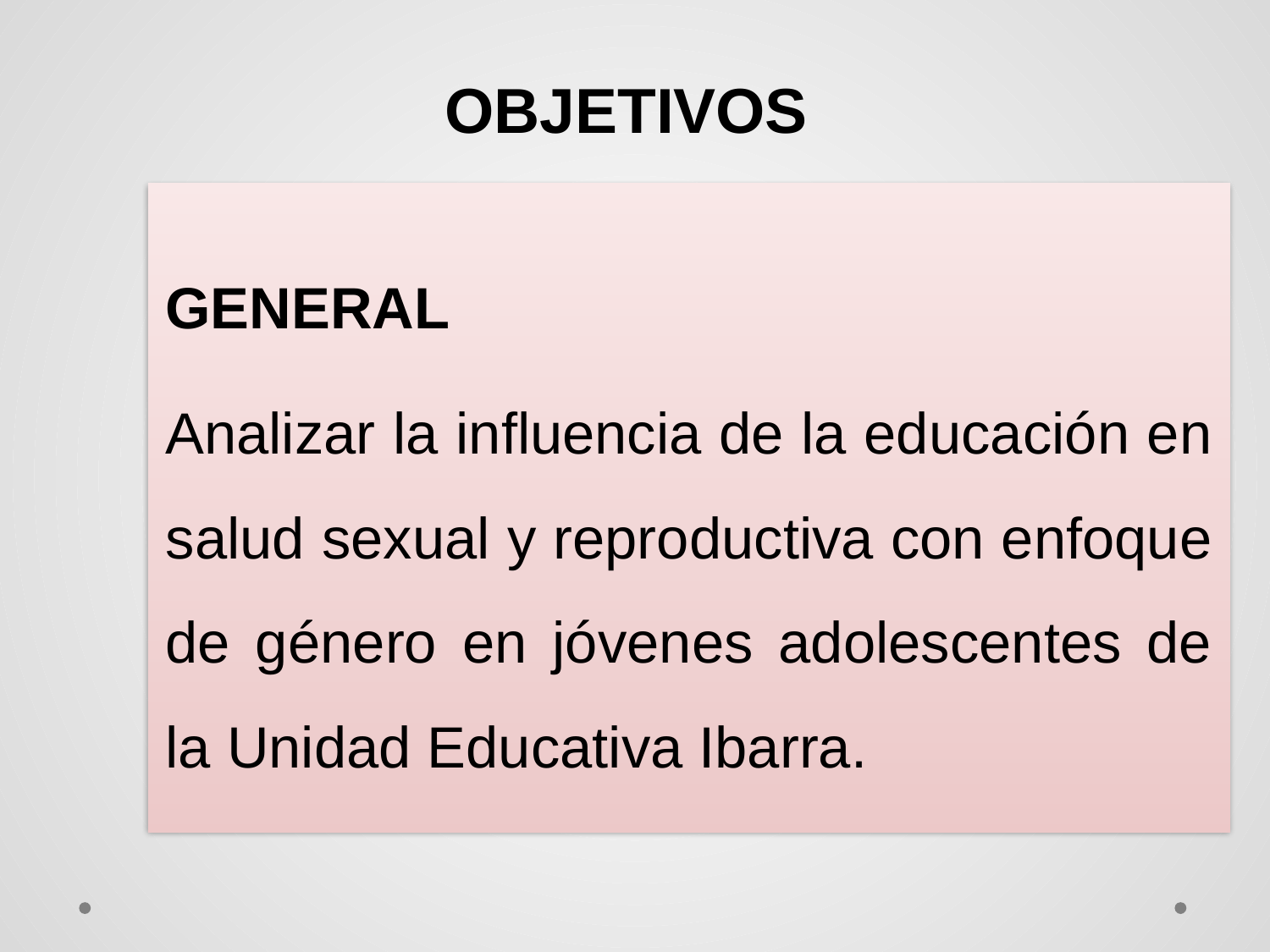

# OBJETIVOS
GENERAL
Analizar la influencia de la educación en salud sexual y reproductiva con enfoque de género en jóvenes adolescentes de la Unidad Educativa Ibarra.